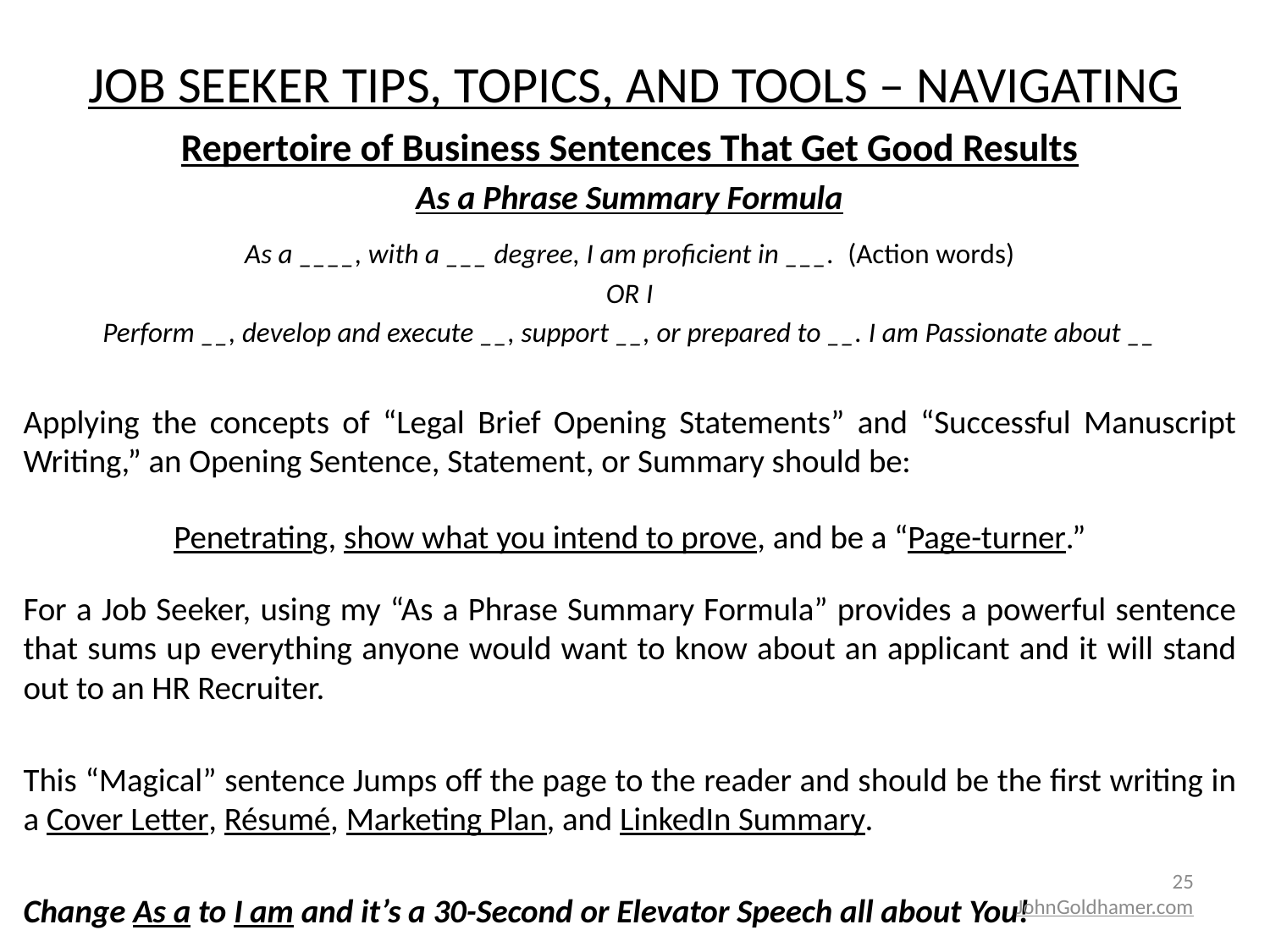

# JOB SEEKER TIPS, TOPICS, AND TOOLS – NAVIGATING
Repertoire of Business Sentences That Get Good Results
As a Phrase Summary Formula

As a ____, with a ___ degree, I am proficient in ___.  (Action words)
OR I
Perform __, develop and execute __, support __, or prepared to __. I am Passionate about __

Applying the concepts of “Legal Brief Opening Statements” and “Successful Manuscript Writing,” an Opening Sentence, Statement, or Summary should be:

Penetrating, show what you intend to prove, and be a “Page-turner.”

For a Job Seeker, using my “As a Phrase Summary Formula” provides a powerful sentence that sums up everything anyone would want to know about an applicant and it will stand out to an HR Recruiter.

This “Magical” sentence Jumps off the page to the reader and should be the first writing in a Cover Letter, Résumé, Marketing Plan, and LinkedIn Summary.

Change As a to I am and it’s a 30-Second or Elevator Speech all about You!

25
JohnGoldhamer.com